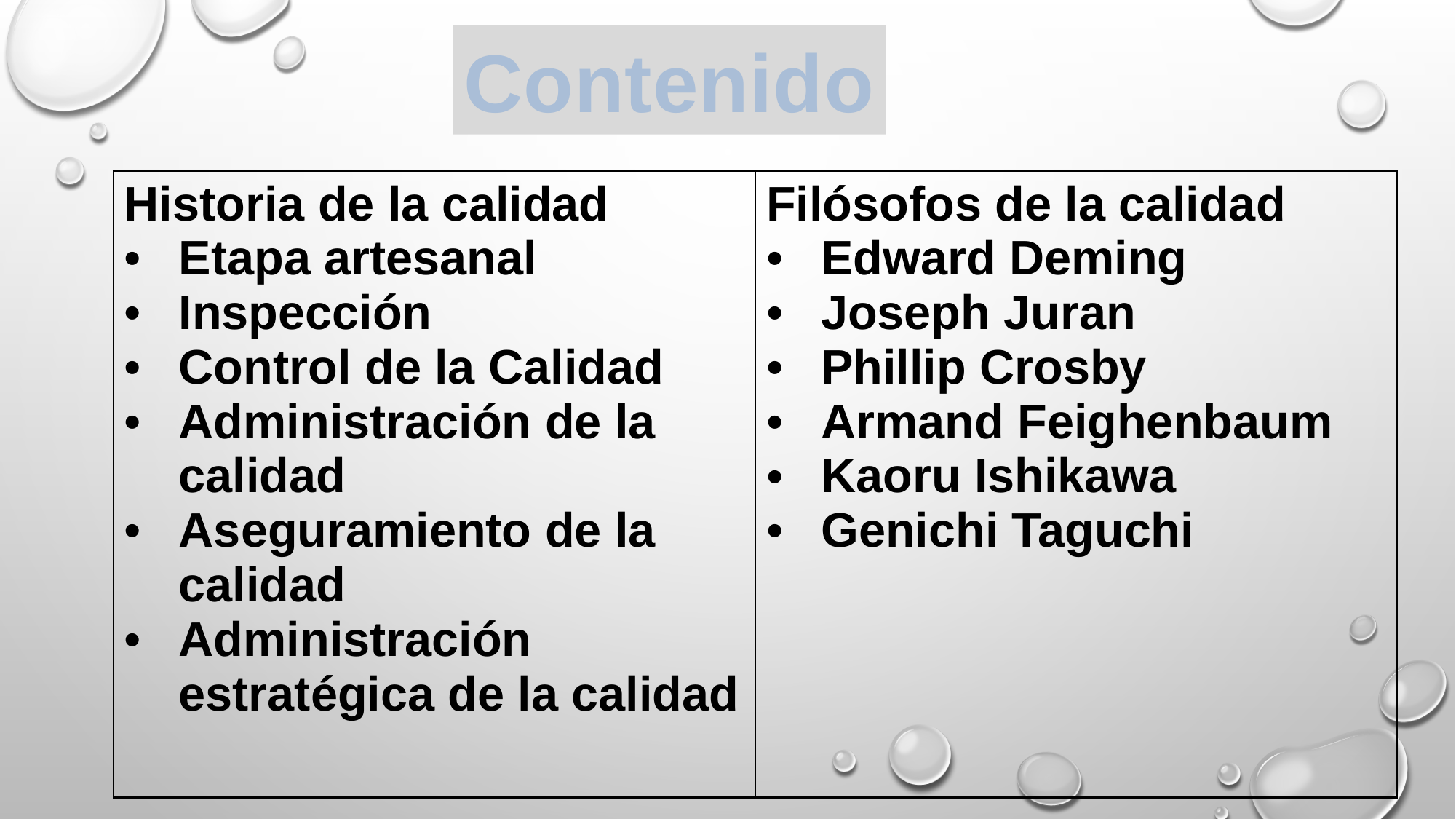

Contenido
| Historia de la calidad Etapa artesanal Inspección Control de la Calidad Administración de la calidad Aseguramiento de la calidad Administración estratégica de la calidad | Filósofos de la calidad Edward Deming Joseph Juran Phillip Crosby Armand Feighenbaum Kaoru Ishikawa Genichi Taguchi |
| --- | --- |